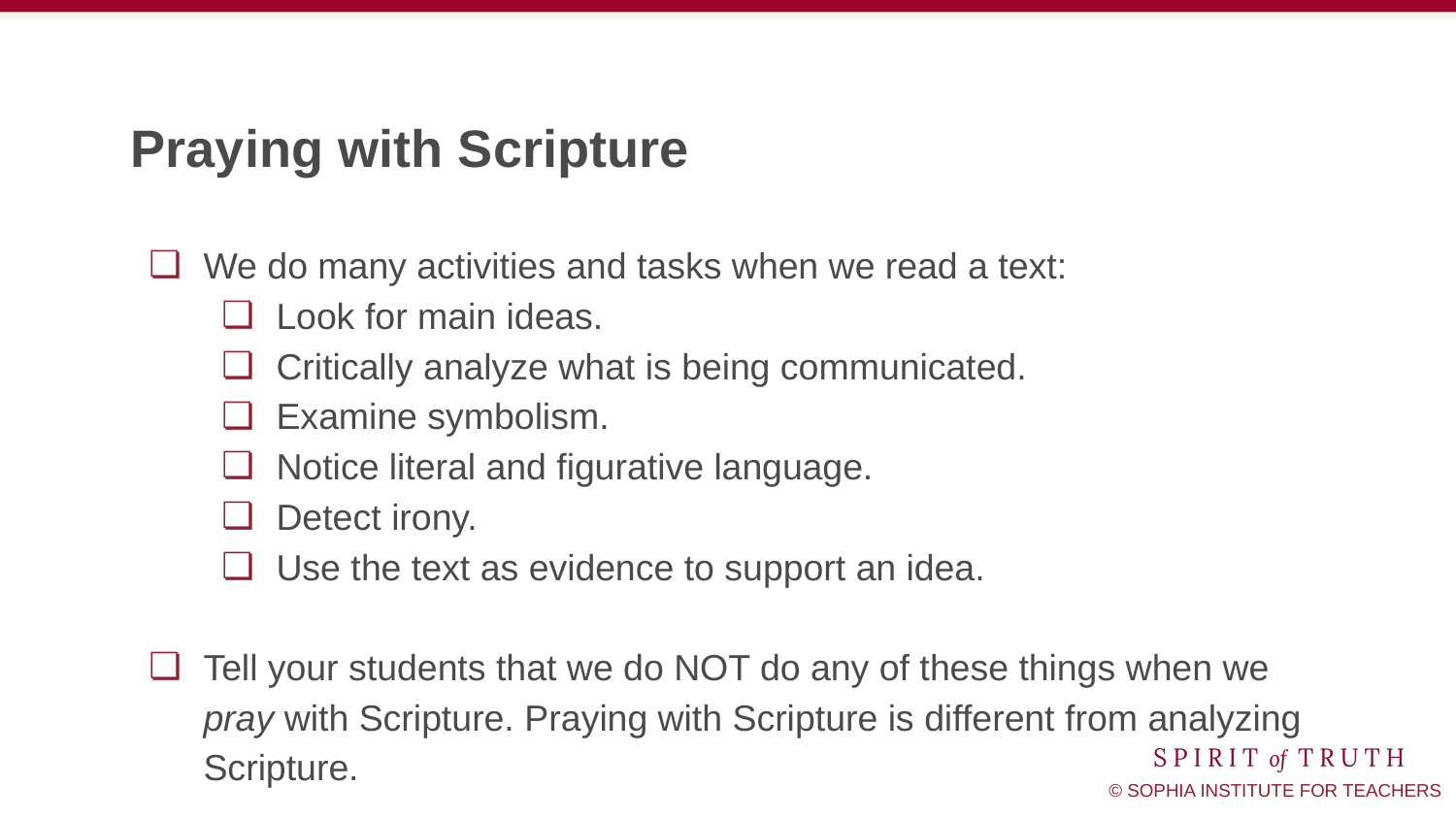

# Praying with Scripture
We do many activities and tasks when we read a text:
Look for main ideas.
Critically analyze what is being communicated.
Examine symbolism.
Notice literal and figurative language.
Detect irony.
Use the text as evidence to support an idea.
Tell your students that we do NOT do any of these things when we pray with Scripture. Praying with Scripture is different from analyzing Scripture.